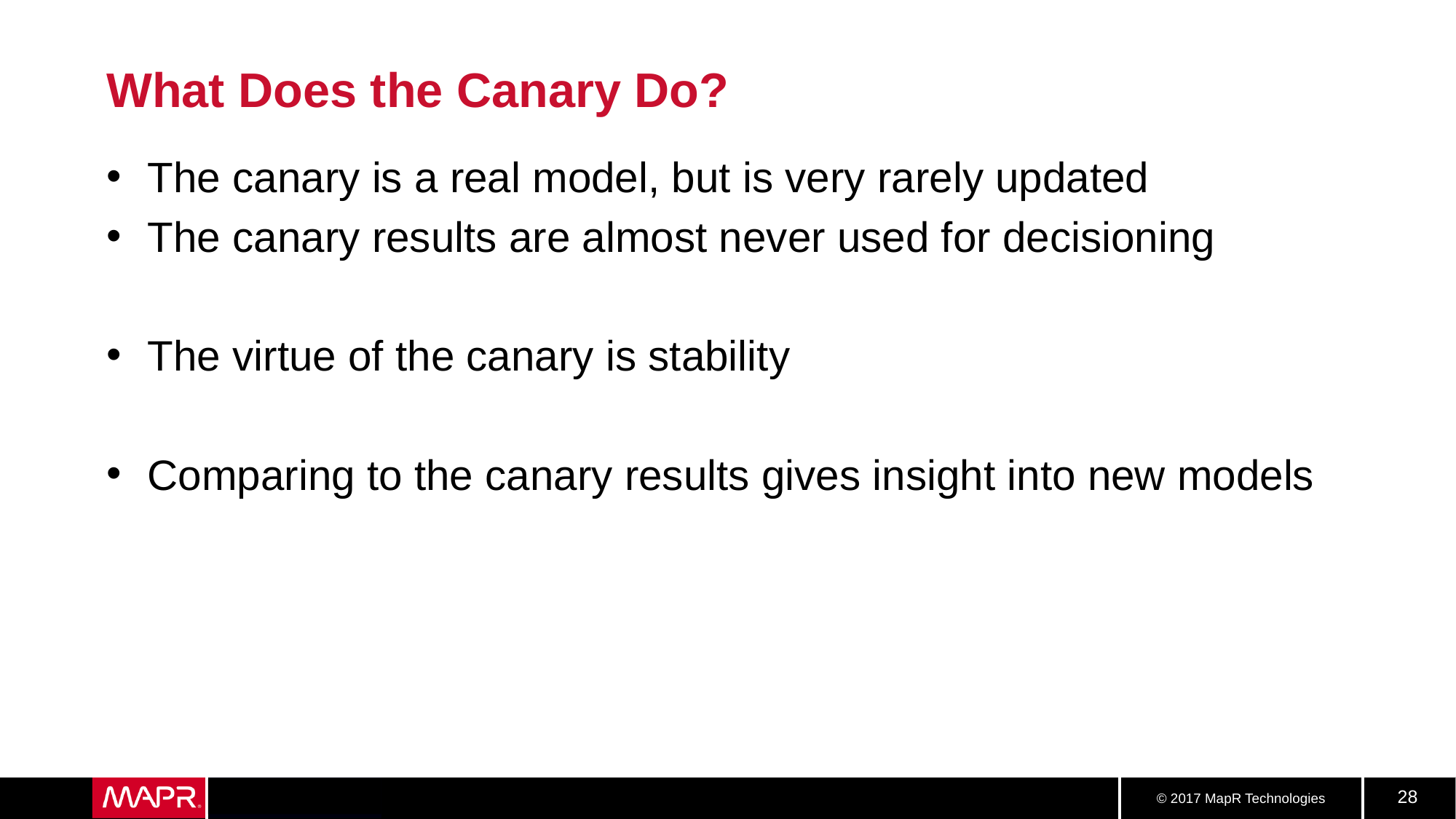

# What Does the Canary Do?
The canary is a real model, but is very rarely updated
The canary results are almost never used for decisioning

The virtue of the canary is stability

Comparing to the canary results gives insight into new models